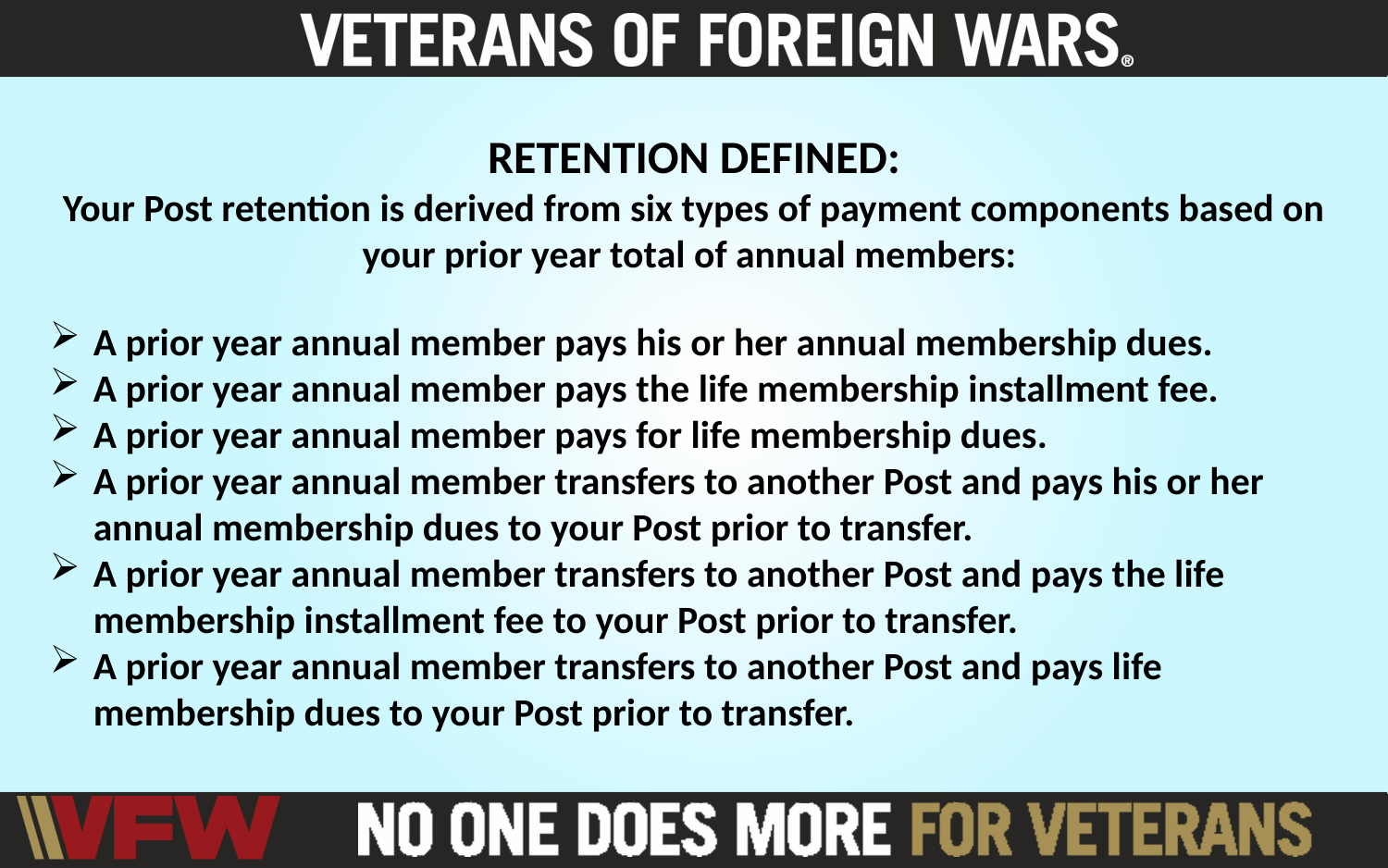

RETENTION DEFINED:
Your Post retention is derived from six types of payment components based on your prior year total of annual members:

A prior year annual member pays his or her annual membership dues.
A prior year annual member pays the life membership installment fee.
A prior year annual member pays for life membership dues.
A prior year annual member transfers to another Post and pays his or her annual membership dues to your Post prior to transfer.
A prior year annual member transfers to another Post and pays the life membership installment fee to your Post prior to transfer.
A prior year annual member transfers to another Post and pays life membership dues to your Post prior to transfer.